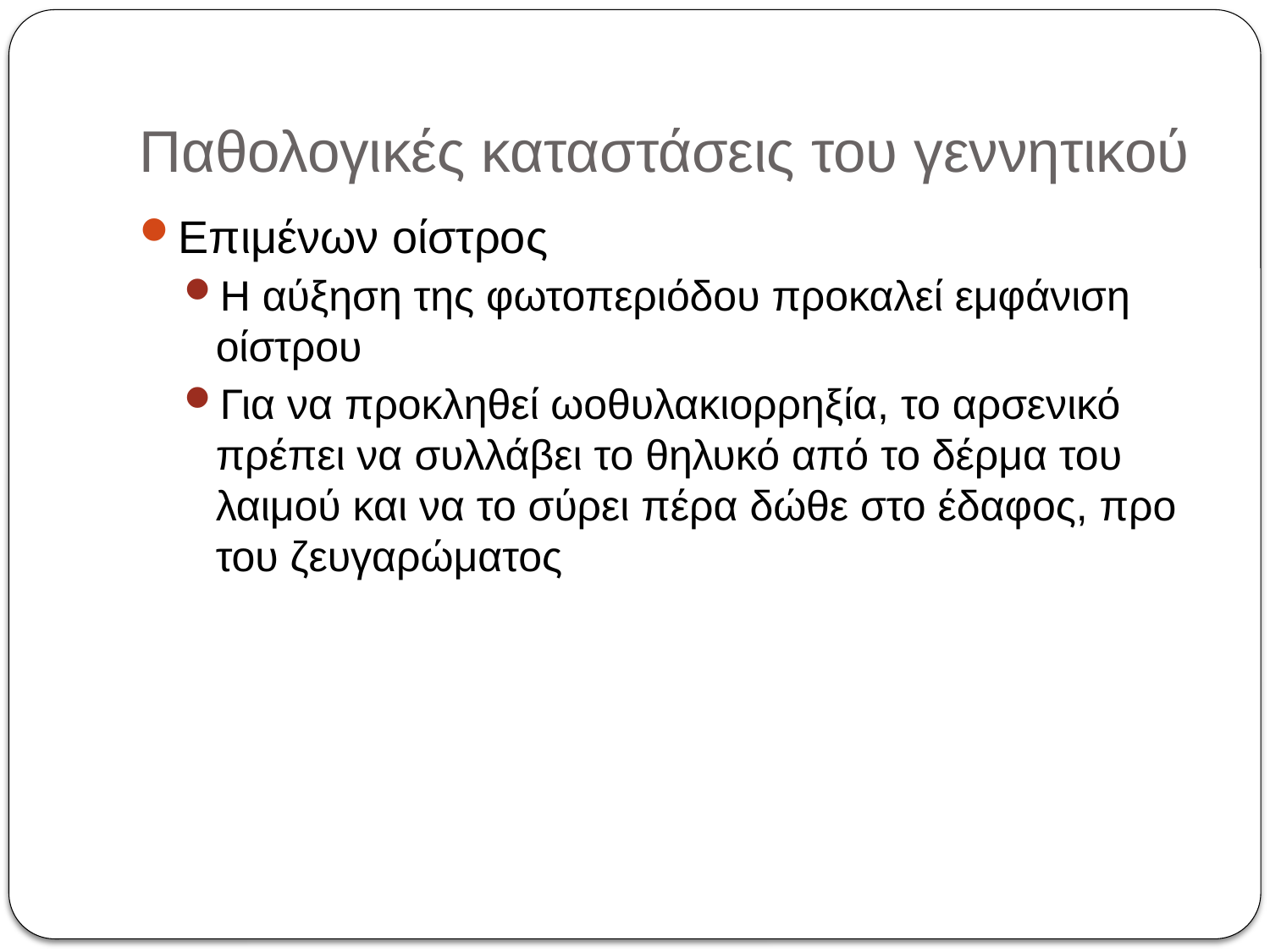

# Παθολογικές καταστάσεις του γεννητικού
Επιμένων οίστρος
Η αύξηση της φωτοπεριόδου προκαλεί εμφάνιση οίστρου
Για να προκληθεί ωοθυλακιορρηξία, το αρσενικό πρέπει να συλλάβει το θηλυκό από το δέρμα του λαιμού και να το σύρει πέρα δώθε στο έδαφος, προ του ζευγαρώματος